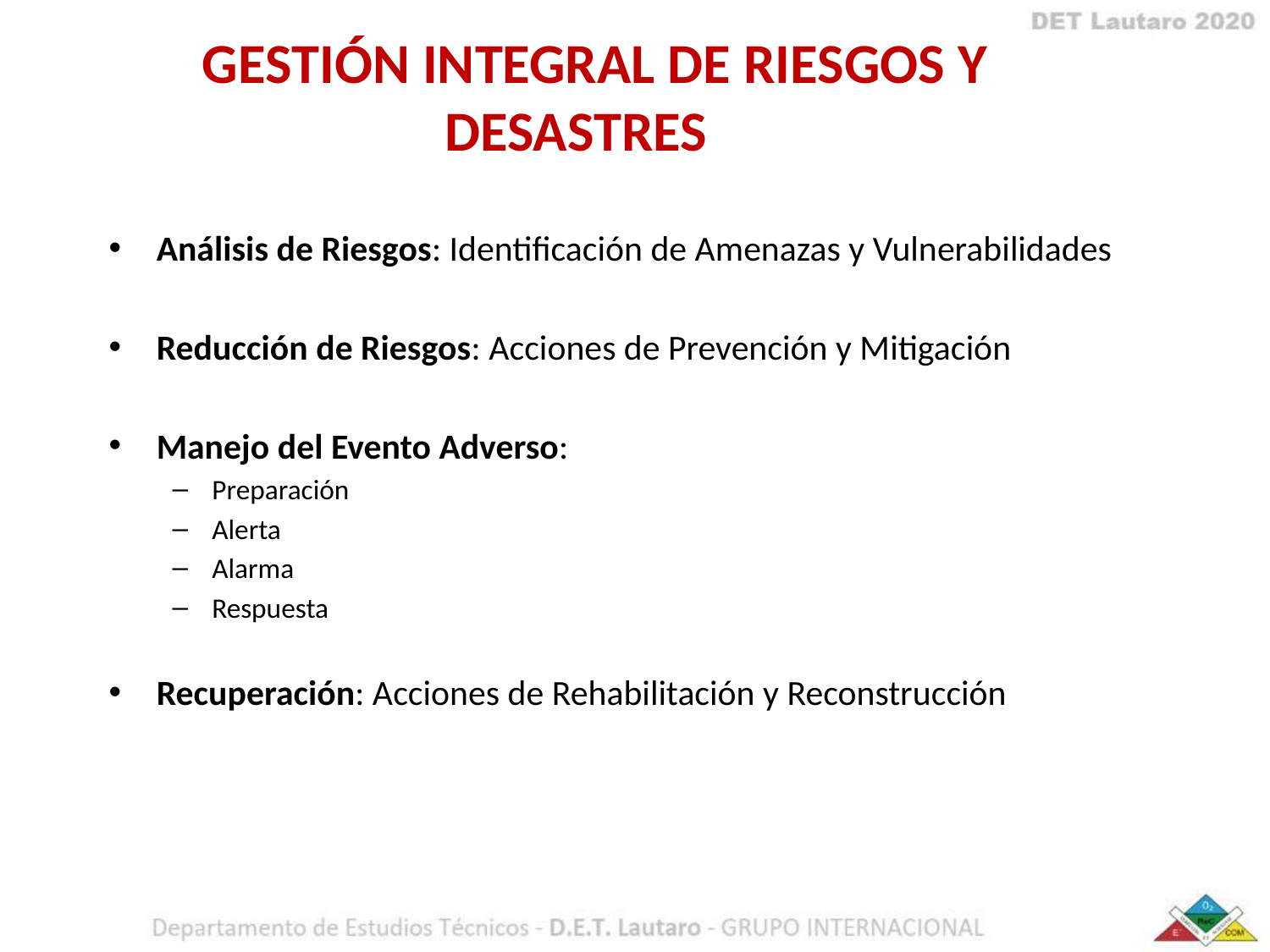

Gestión Integral de Riesgos y desastres

Análisis de Riesgos: Identificación de Amenazas y Vulnerabilidades

Reducción de Riesgos: Acciones de Prevención y Mitigación

Manejo del Evento Adverso:
Preparación
Alerta
Alarma
Respuesta

Recuperación: Acciones de Rehabilitación y Reconstrucción